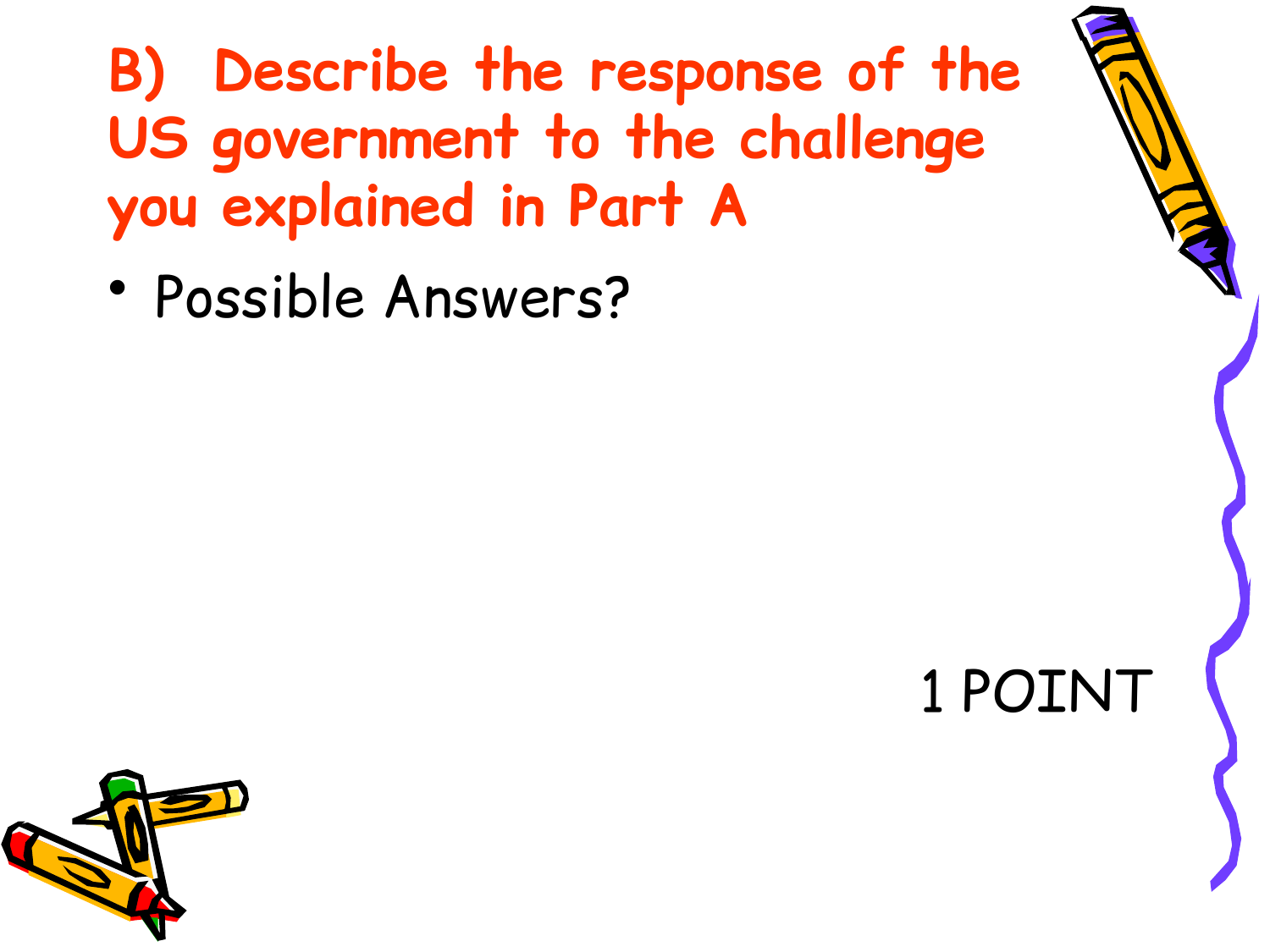

# B)  Describe the response of the US government to the challenge you explained in Part A
Possible Answers?

1 POINT